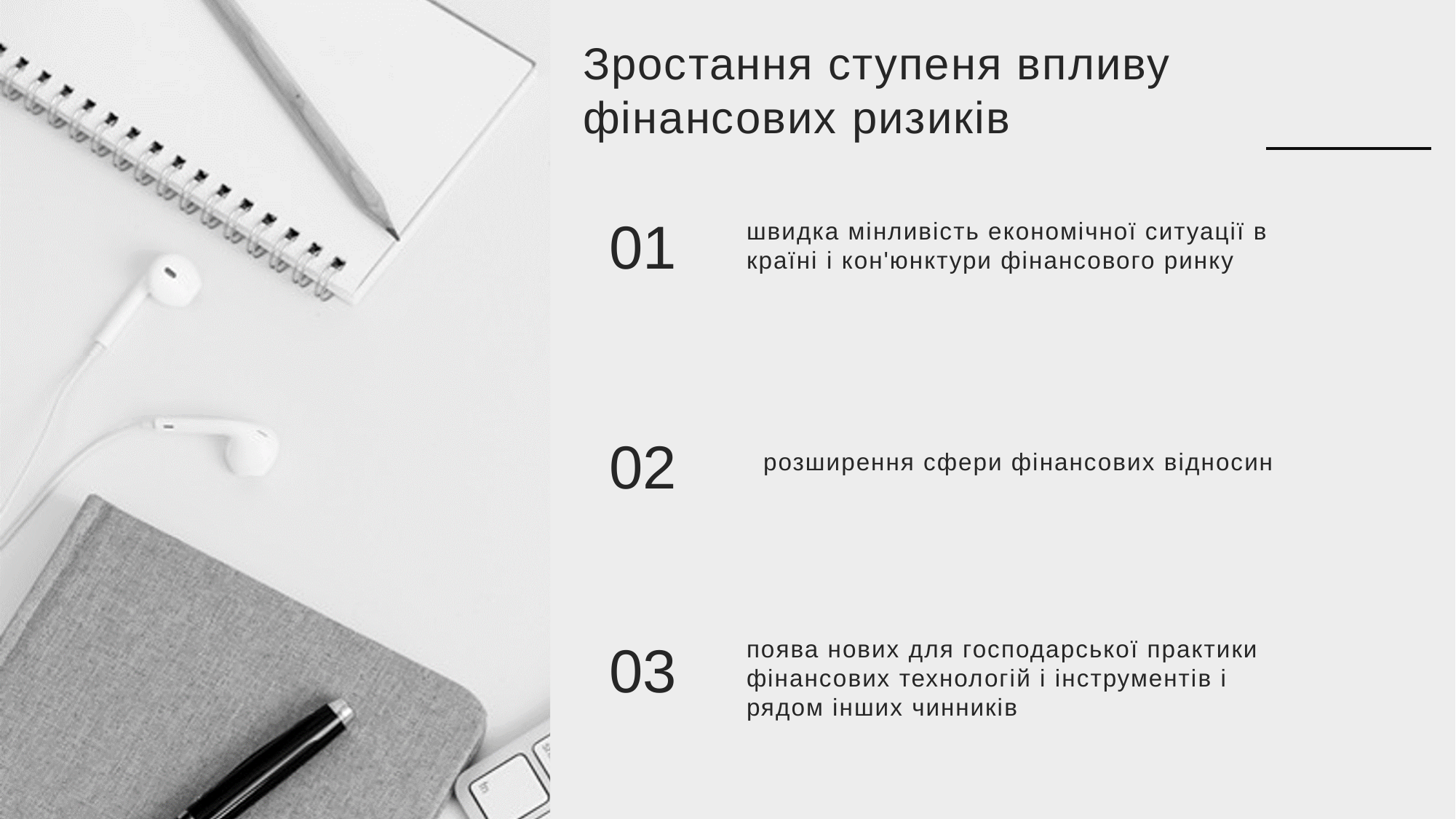

Зростання ступеня впливу фінансових ризиків
01
швидка мінливість економічної ситуації в країні і кон'юнктури фінансового ринку
02
розширення сфери фінансових відносин
03
поява нових для господарської практики фінансових технологій і інструментів і рядом інших чинників